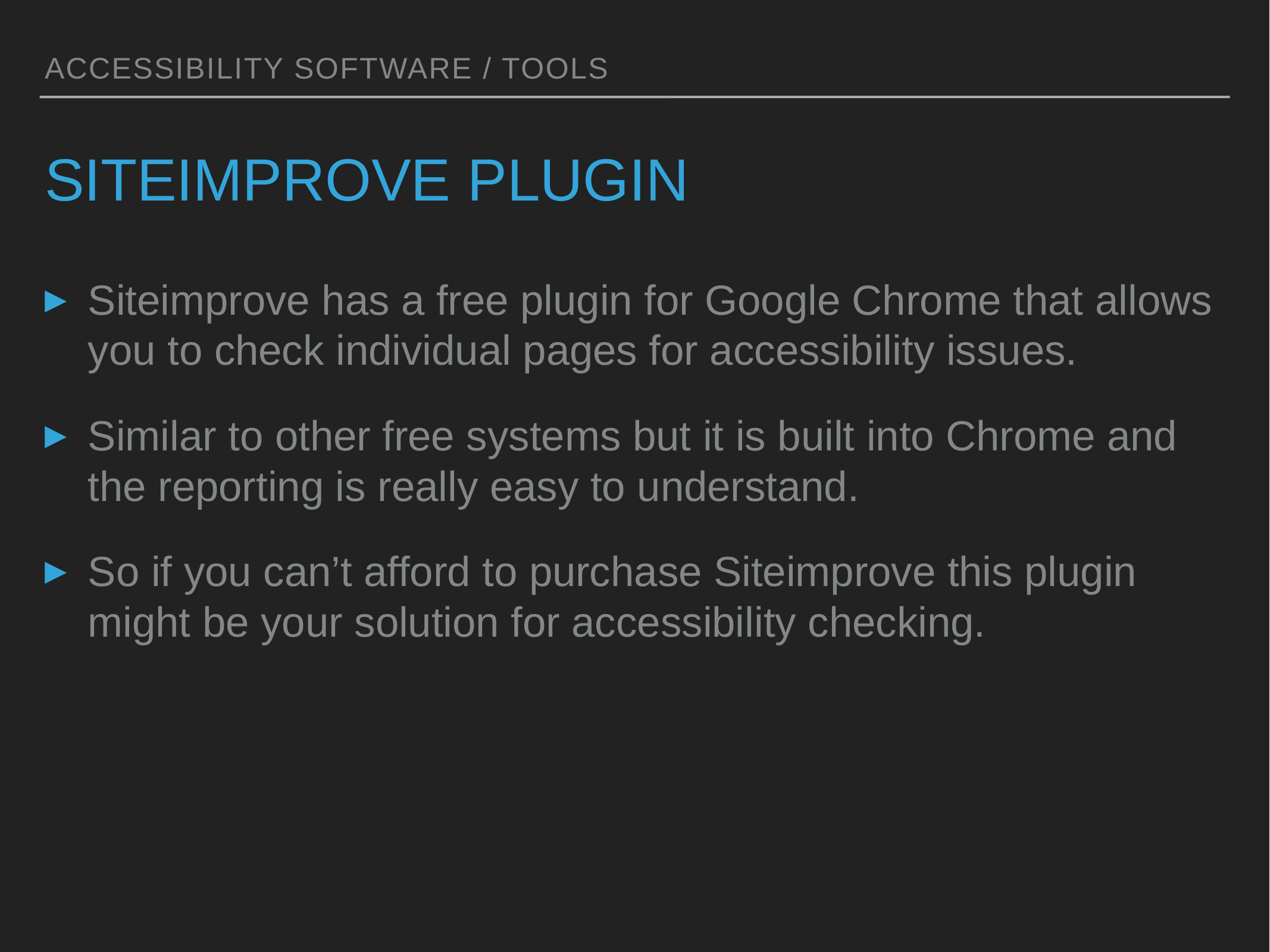

Accessibility software / tools
# Siteimprove plugin
Siteimprove has a free plugin for Google Chrome that allows you to check individual pages for accessibility issues.
Similar to other free systems but it is built into Chrome and the reporting is really easy to understand.
So if you can’t afford to purchase Siteimprove this plugin might be your solution for accessibility checking.